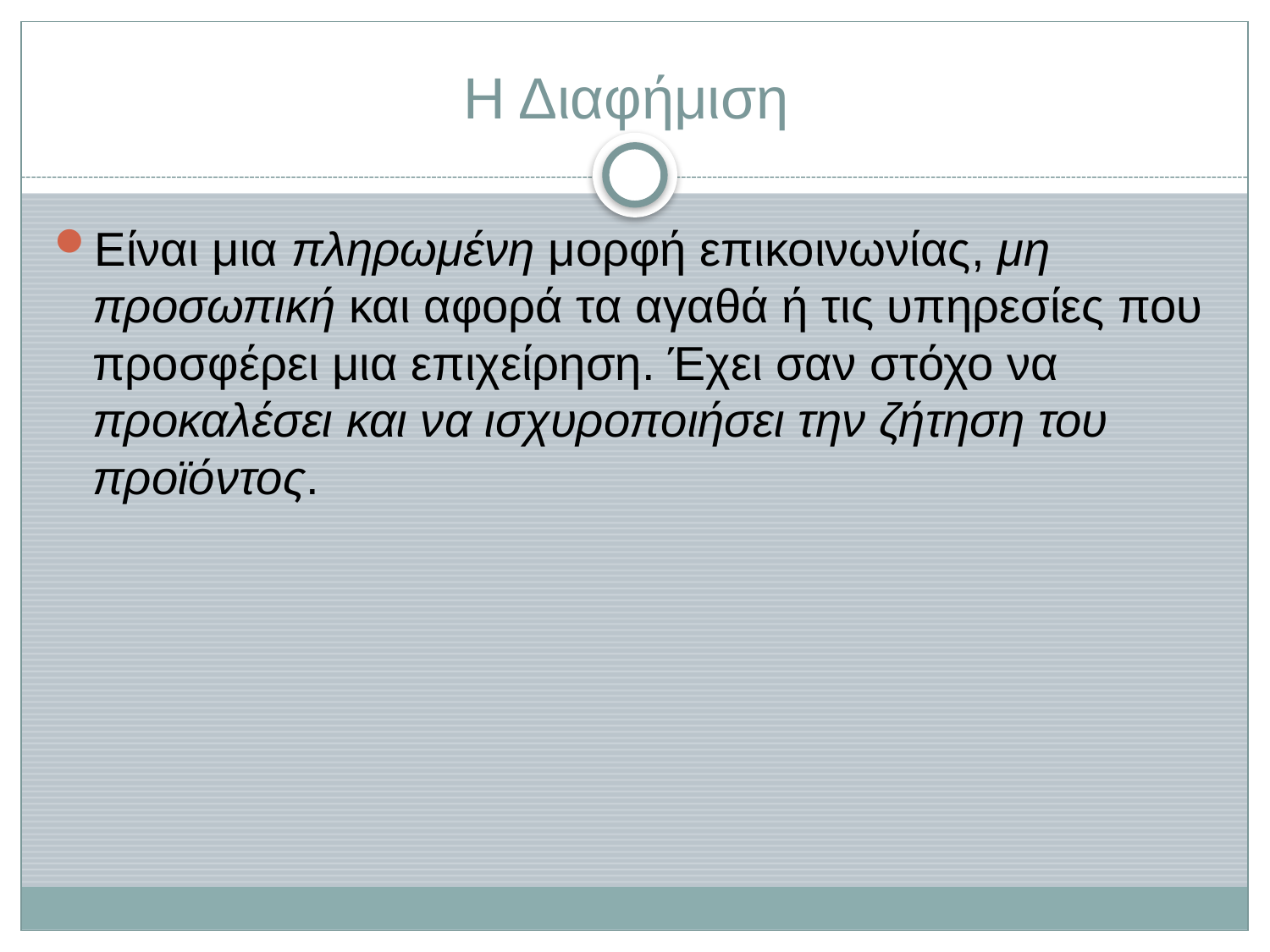

# Η Διαφήμιση
Είναι μια πληρωμένη μορφή επικοινωνίας, μη προσωπική και αφορά τα αγαθά ή τις υπηρεσίες που προσφέρει μια επιχείρηση. Έχει σαν στόχο να προκαλέσει και να ισχυροποιήσει την ζήτηση του προϊόντος.